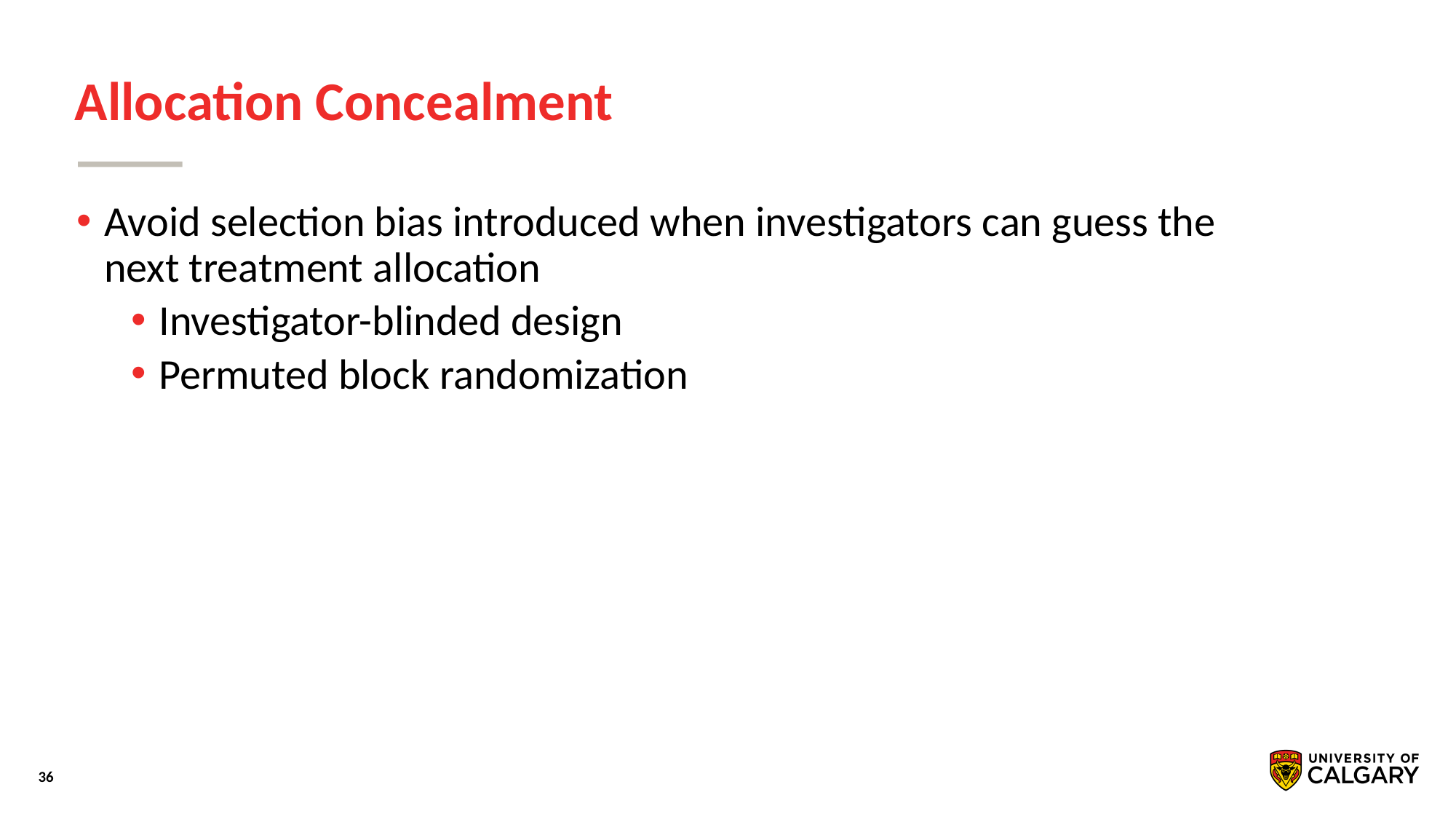

# Allocation Concealment
Avoid selection bias introduced when investigators can guess the next treatment allocation
Investigator-blinded design
Permuted block randomization